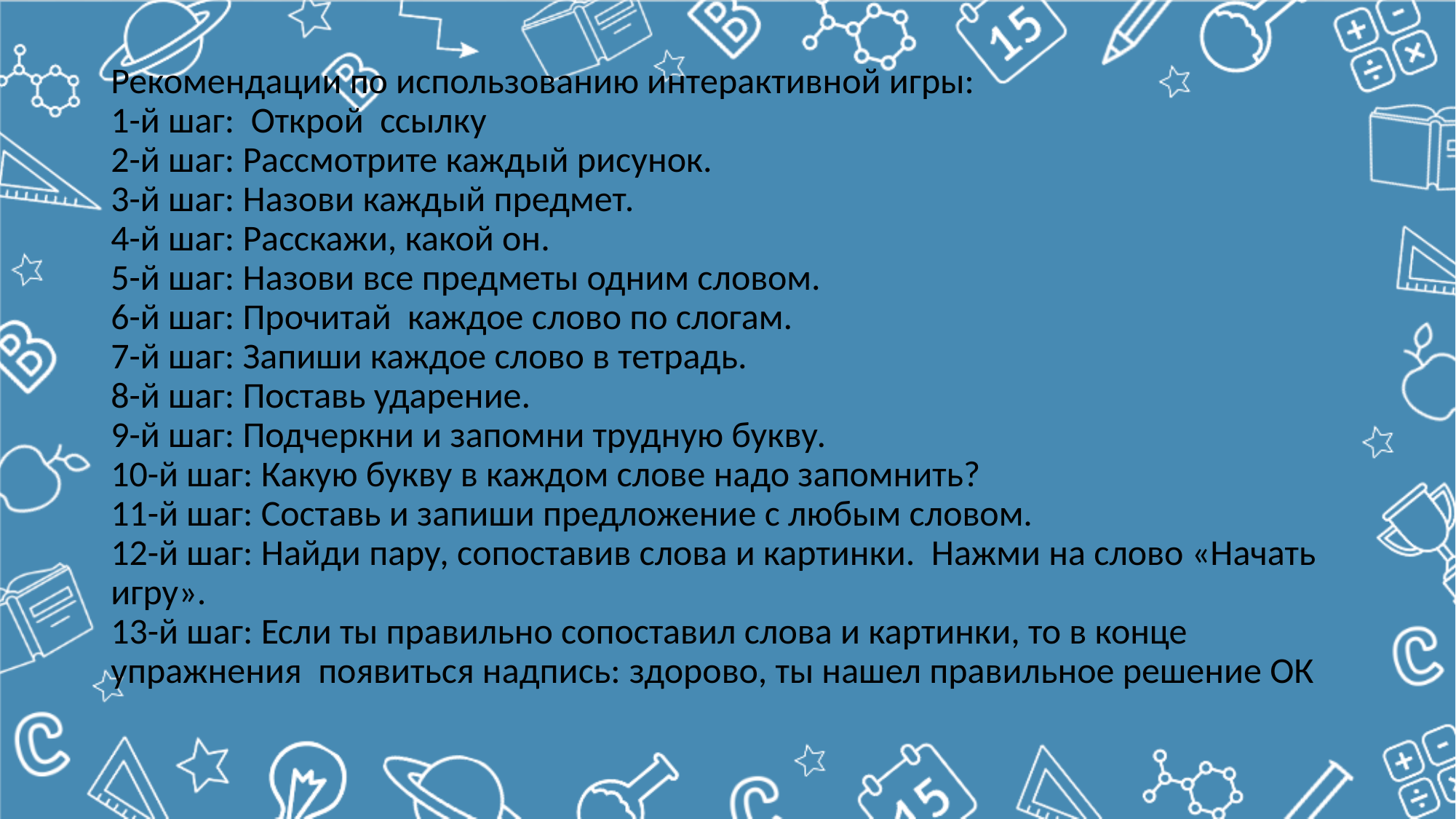

# Рекомендации по использованию интерактивной игры: 1-й шаг:  Открой  ссылку 2-й шаг: Рассмотрите каждый рисунок. 3-й шаг: Назови каждый предмет. 4-й шаг: Расскажи, какой он. 5-й шаг: Назови все предметы одним словом. 6-й шаг: Прочитай  каждое слово по слогам. 7-й шаг: Запиши каждое слово в тетрадь. 8-й шаг: Поставь ударение. 9-й шаг: Подчеркни и запомни трудную букву. 10-й шаг: Какую букву в каждом слове надо запомнить? 11-й шаг: Составь и запиши предложение с любым словом. 12-й шаг: Найди пару, сопоставив слова и картинки.  Нажми на слово «Начать игру». 13-й шаг: Если ты правильно сопоставил слова и картинки, то в конце упражнения  появиться надпись: здорово, ты нашел правильное решение ОК